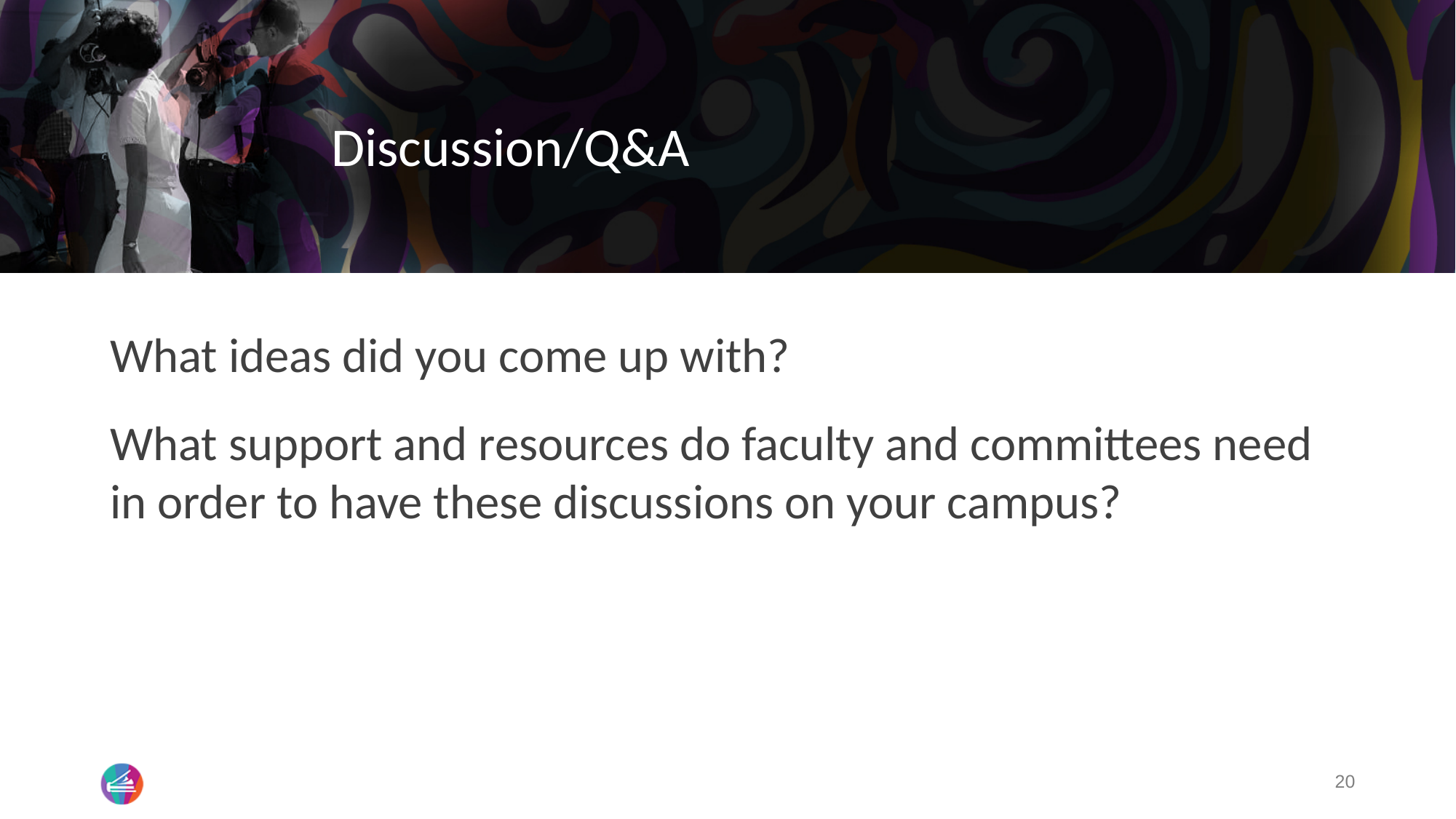

# Discussion/Q&A
What ideas did you come up with?
What support and resources do faculty and committees need in order to have these discussions on your campus?

20